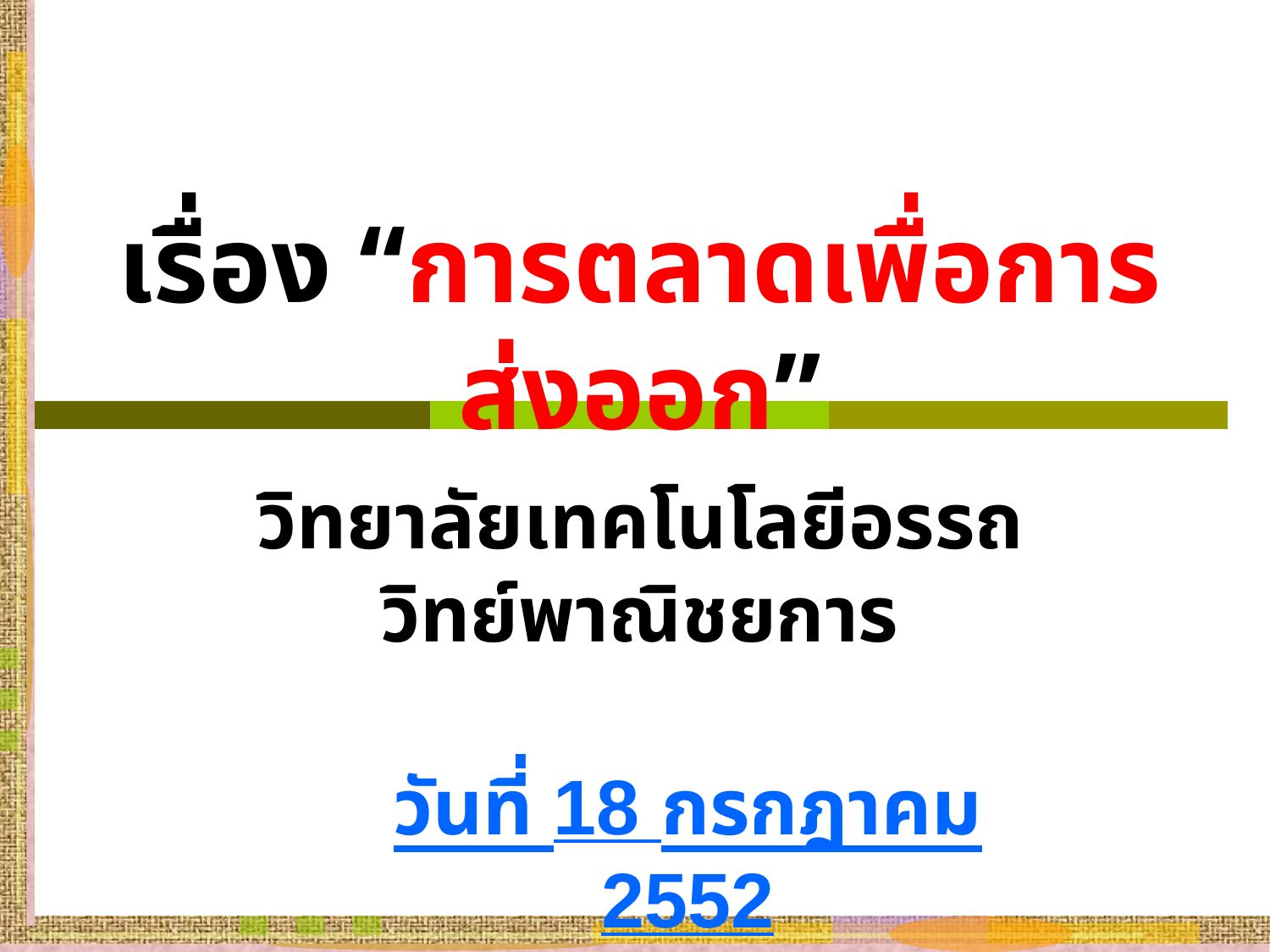

เรื่อง “การตลาดเพื่อการส่งออก”
วิทยาลัยเทคโนโลยีอรรถวิทย์พาณิชยการ

วันที่ 18 กรกฎาคม 2552